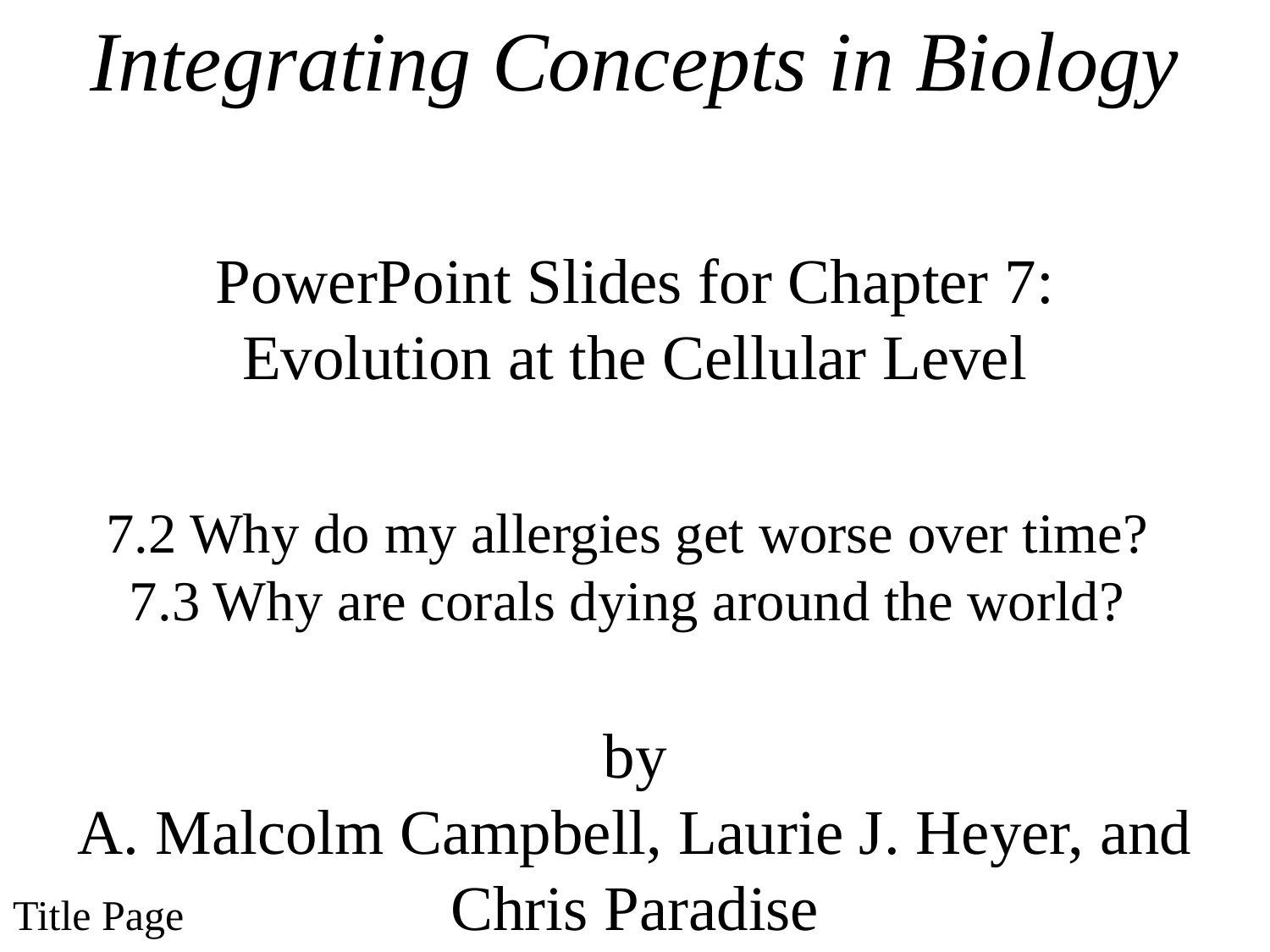

Integrating Concepts in Biology
PowerPoint Slides for Chapter 7:
Evolution at the Cellular Level
7.2 Why do my allergies get worse over time?
7.3 Why are corals dying around the world?
by
A. Malcolm Campbell, Laurie J. Heyer, and Chris Paradise
# Title Page